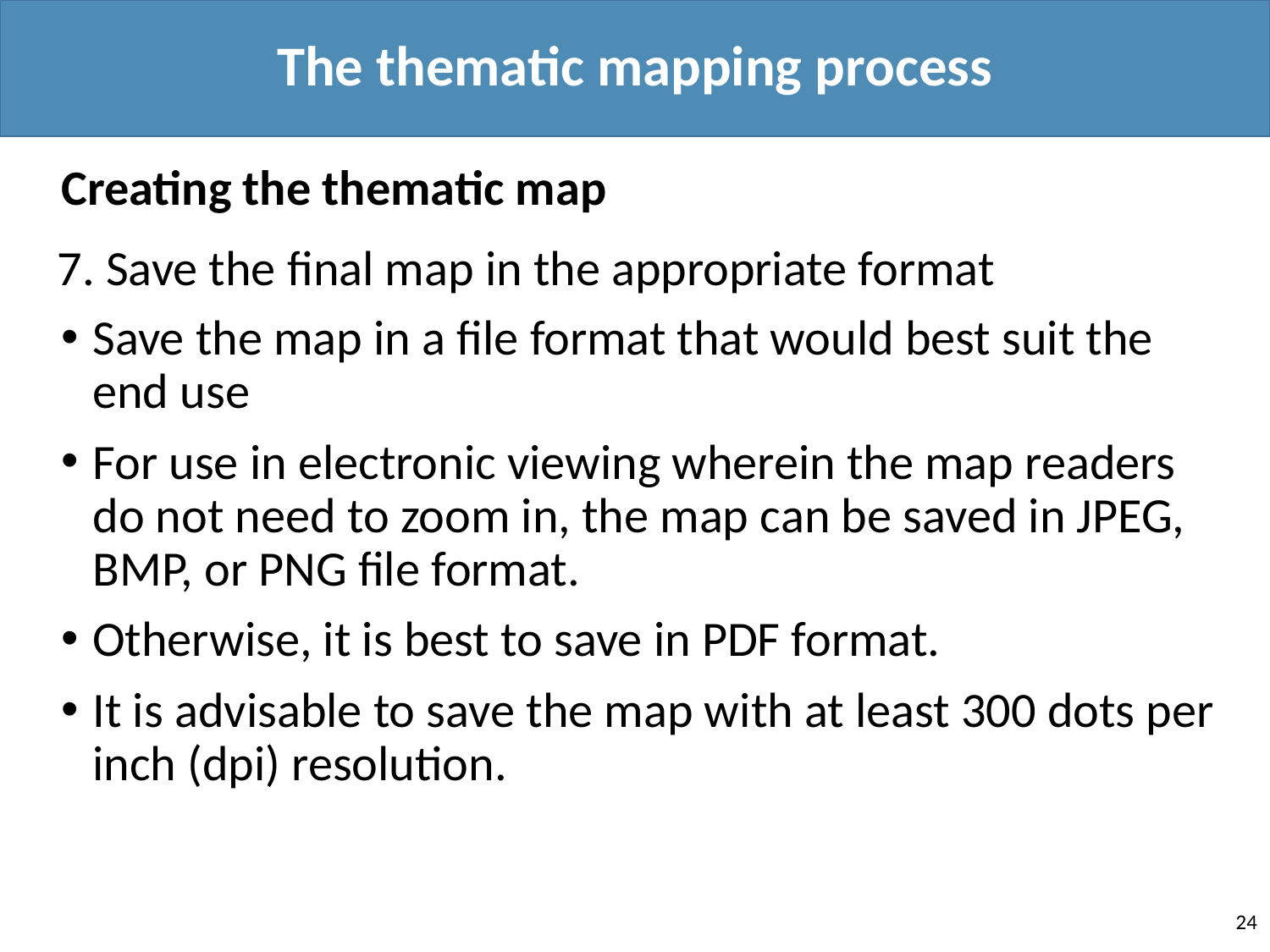

The thematic mapping process
Creating the thematic map
7. Save the final map in the appropriate format

Save the map in a file format that would best suit the end use
For use in electronic viewing wherein the map readers do not need to zoom in, the map can be saved in JPEG, BMP, or PNG file format.
Otherwise, it is best to save in PDF format.
It is advisable to save the map with at least 300 dots per inch (dpi) resolution.
24